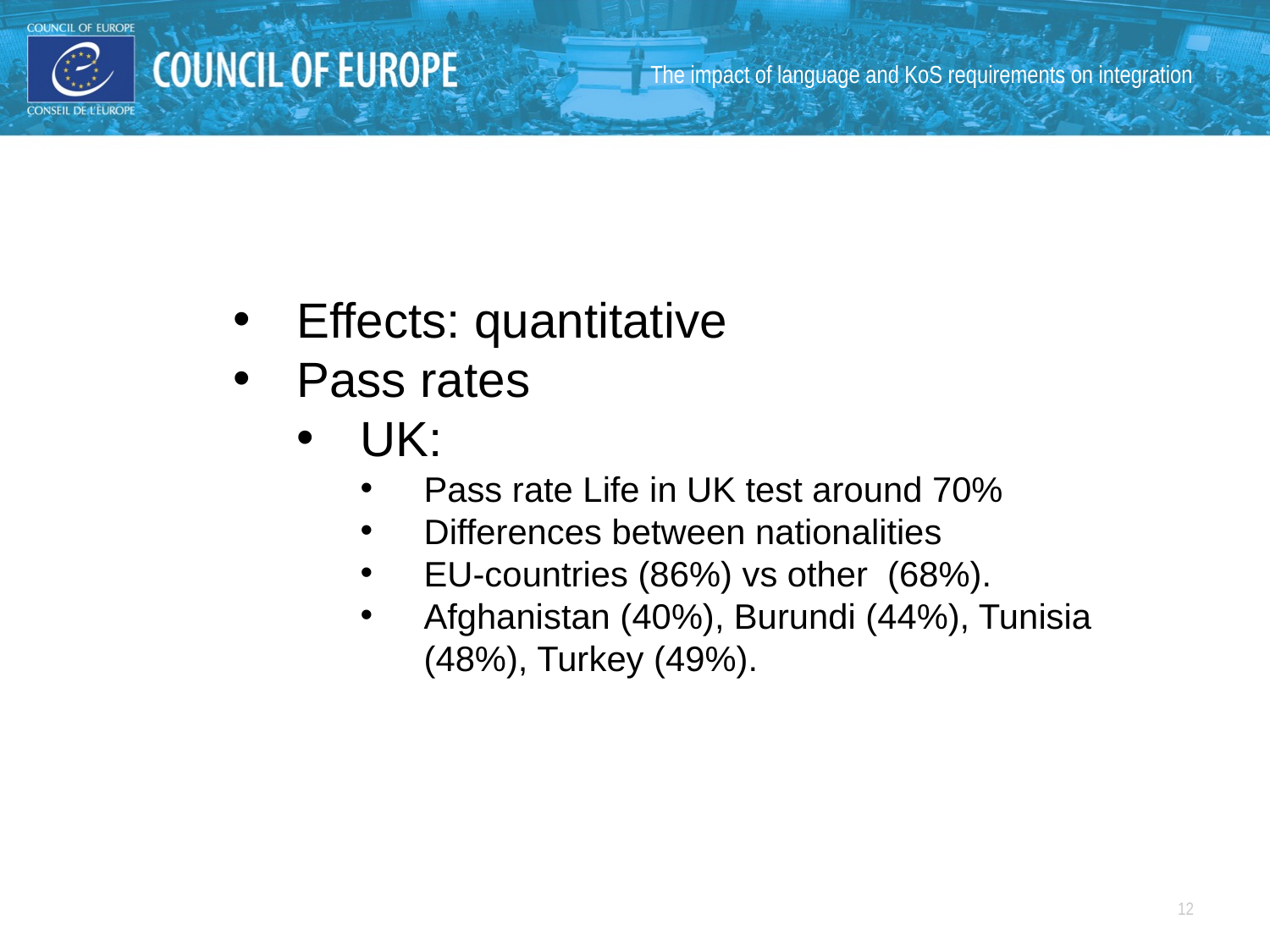

The impact of language and KoS requirements on integration
Effects: quantitative
Pass rates
UK:
Pass rate Life in UK test around 70%
Differences between nationalities
EU-countries (86%) vs other  (68%).
Afghanistan (40%), Burundi (44%), Tunisia (48%), Turkey (49%).

12